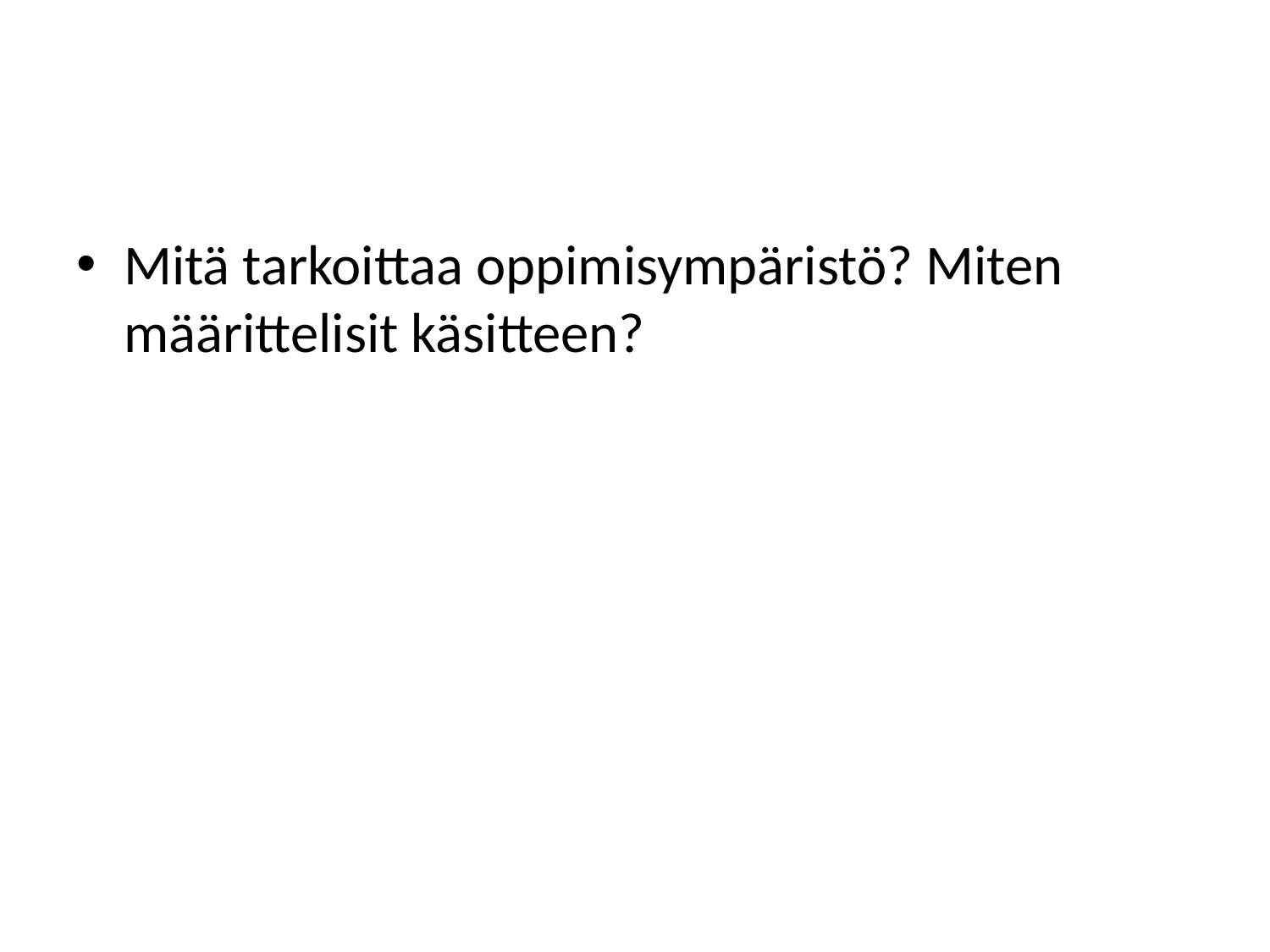

#
Mitä tarkoittaa oppimisympäristö? Miten määrittelisit käsitteen?